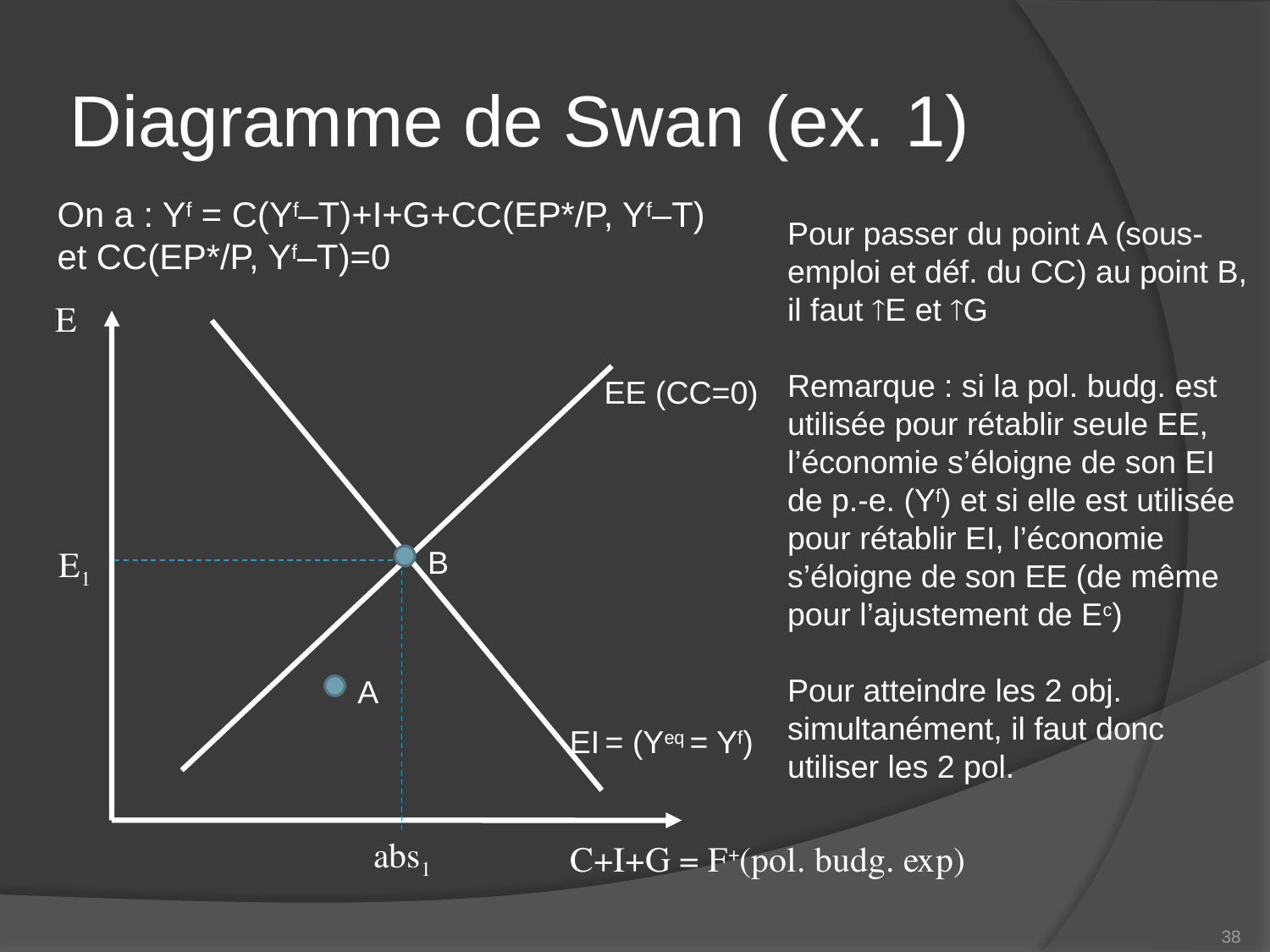

# Diagramme de Swan (ex. 1)
On a : Yf = C(Yf–T)+I+G+CC(EP*/P, Yf–T)
et CC(EP*/P, Yf–T)=0
Pour passer du point A (sous-emploi et déf. du CC) au point B, il faut ↑E et ↑G

Remarque : si la pol. budg. est utilisée pour rétablir seule EE, l’économie s’éloigne de son EI de p.-e. (Yf) et si elle est utilisée pour rétablir EI, l’économie s’éloigne de son EE (de même pour l’ajustement de Ec)

Pour atteindre les 2 obj. simultanément, il faut donc utiliser les 2 pol.

E

EE (CC=0)
E1
B

A

EI = (Yeq = Yf)

abs1
C+I+G = F+(pol. budg. exp)
38